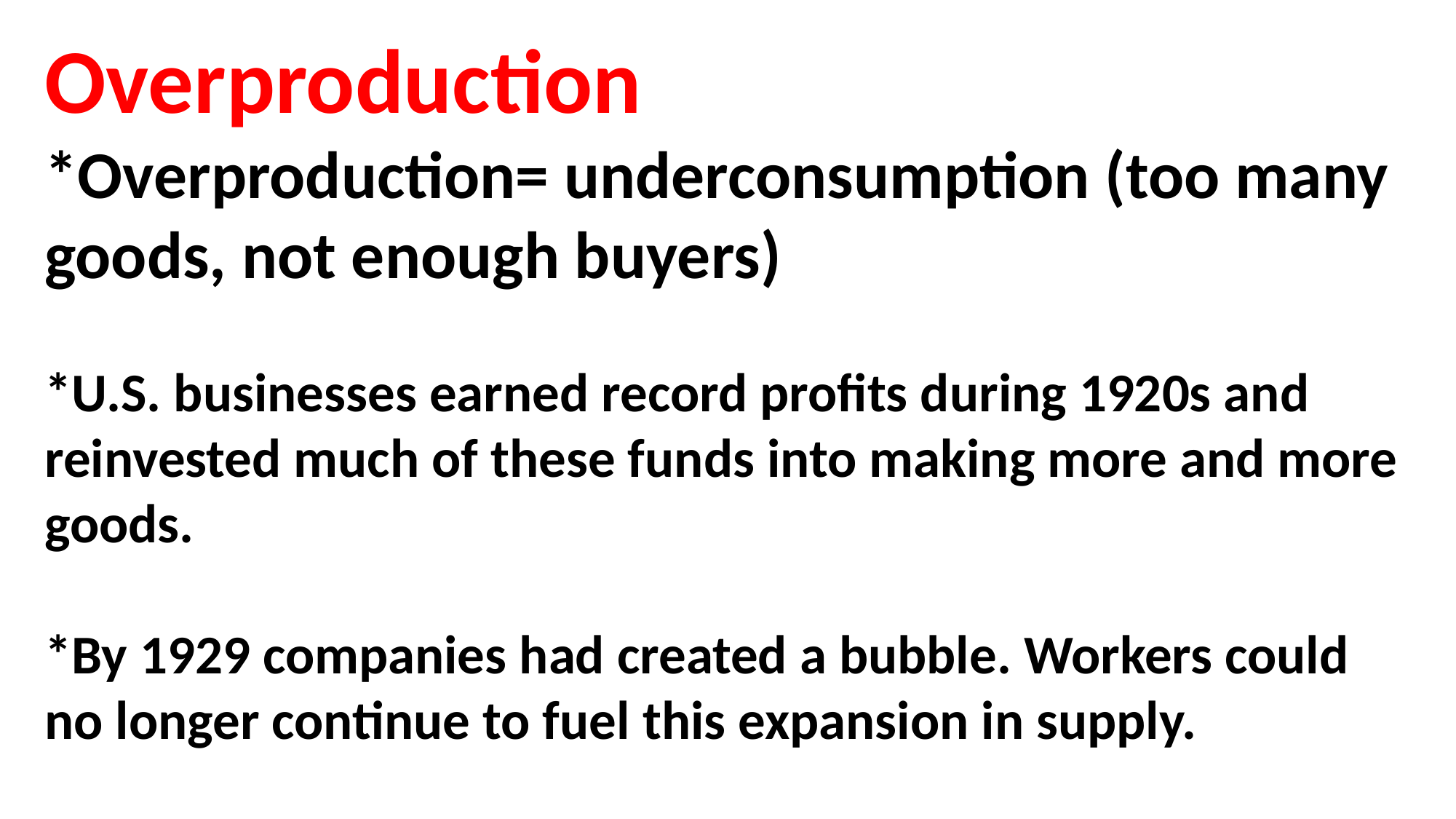

Overproduction
*Overproduction= underconsumption (too many goods, not enough buyers)

*U.S. businesses earned record profits during 1920s and reinvested much of these funds into making more and more goods.

*By 1929 companies had created a bubble. Workers could no longer continue to fuel this expansion in supply.